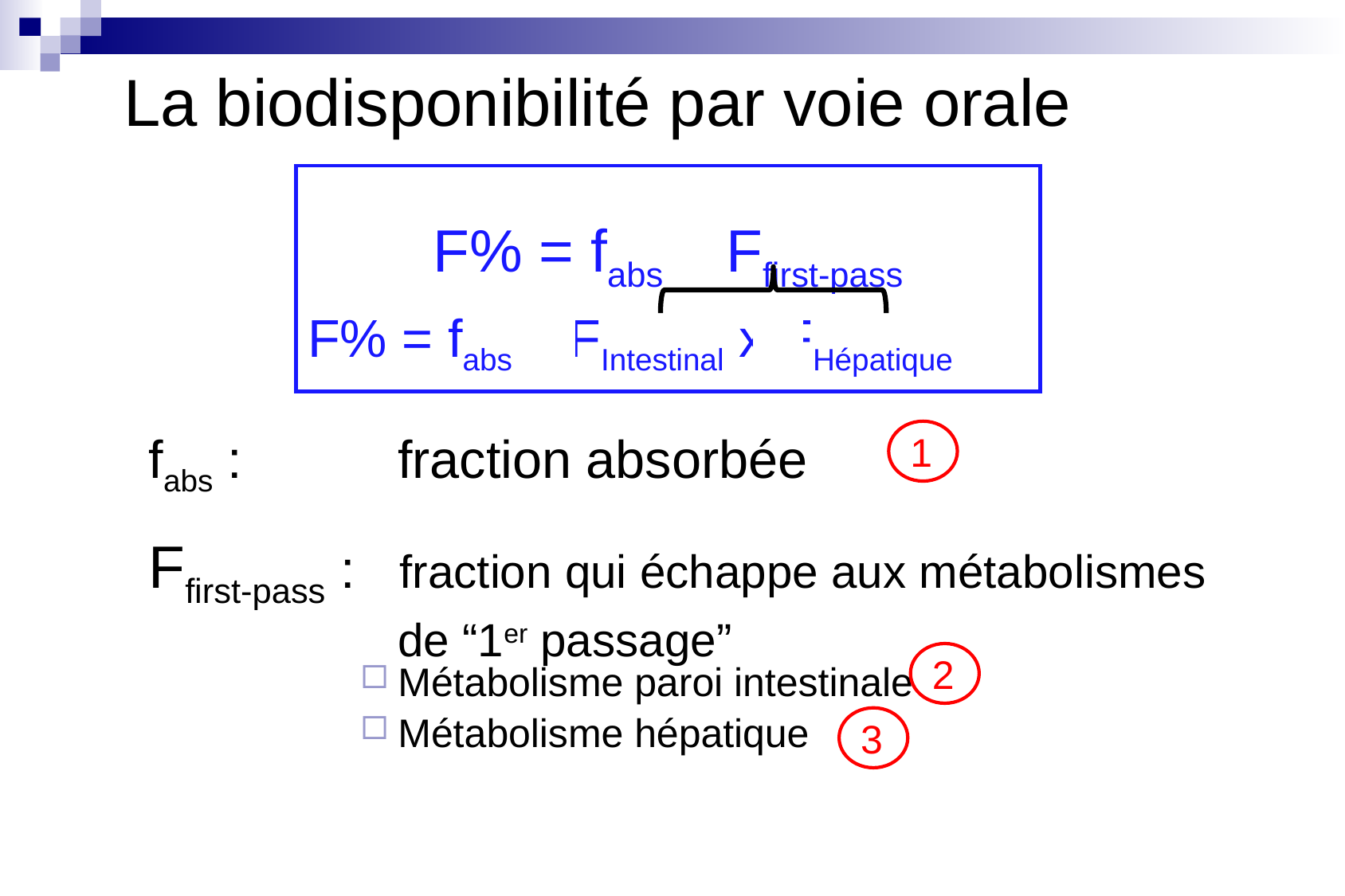

# La biodisponibilité par voie orale
F% = fabs x Ffirst-pass
F% = fabs x FIntestinal x FHépatique

fabs : 	fraction absorbée

1
Ffirst-pass :   fraction qui échappe aux métabolismes de “1er passage”

2
Métabolisme paroi intestinale
Métabolisme hépatique

3